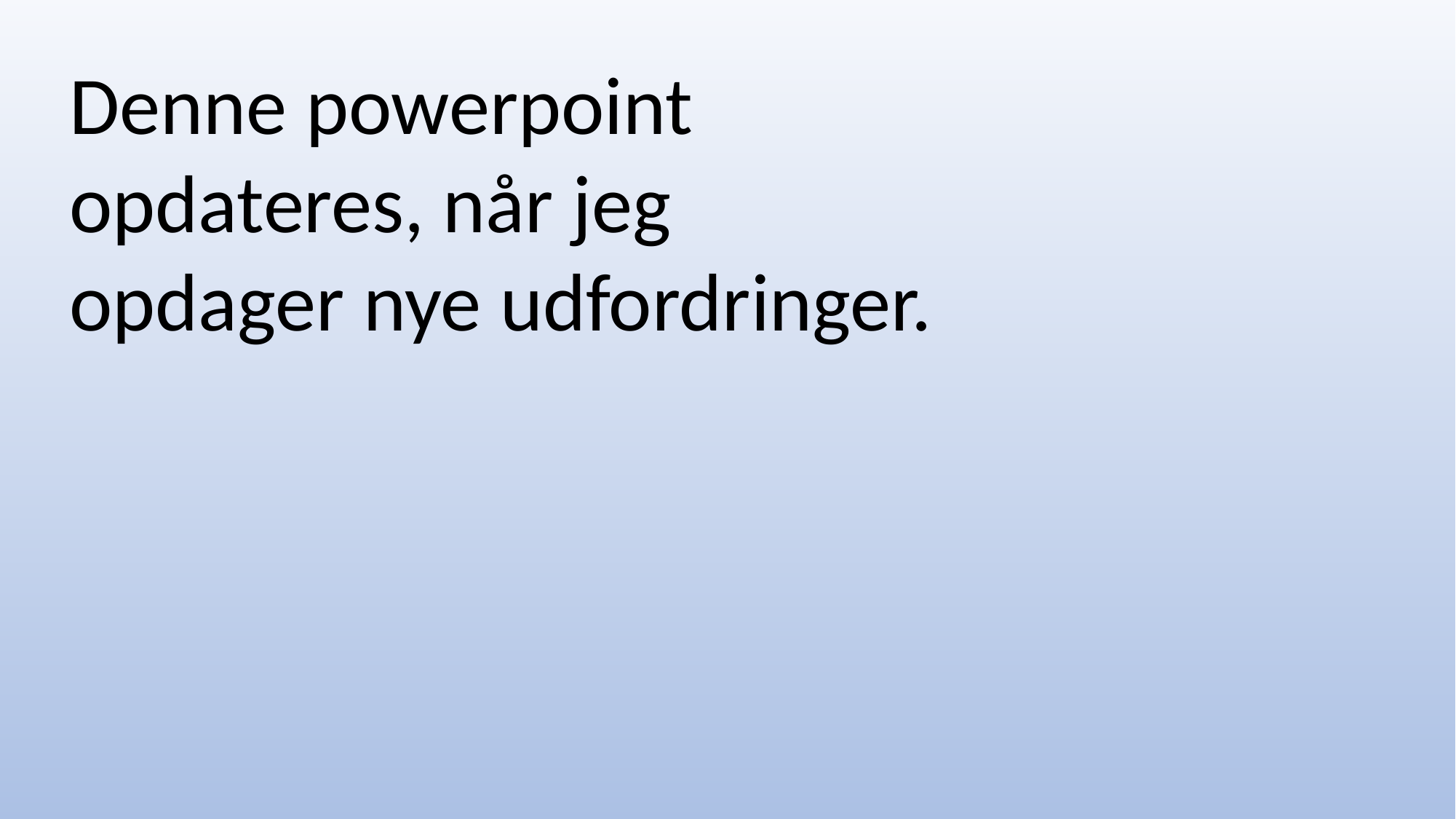

Denne powerpoint opdateres, når jeg opdager nye udfordringer.